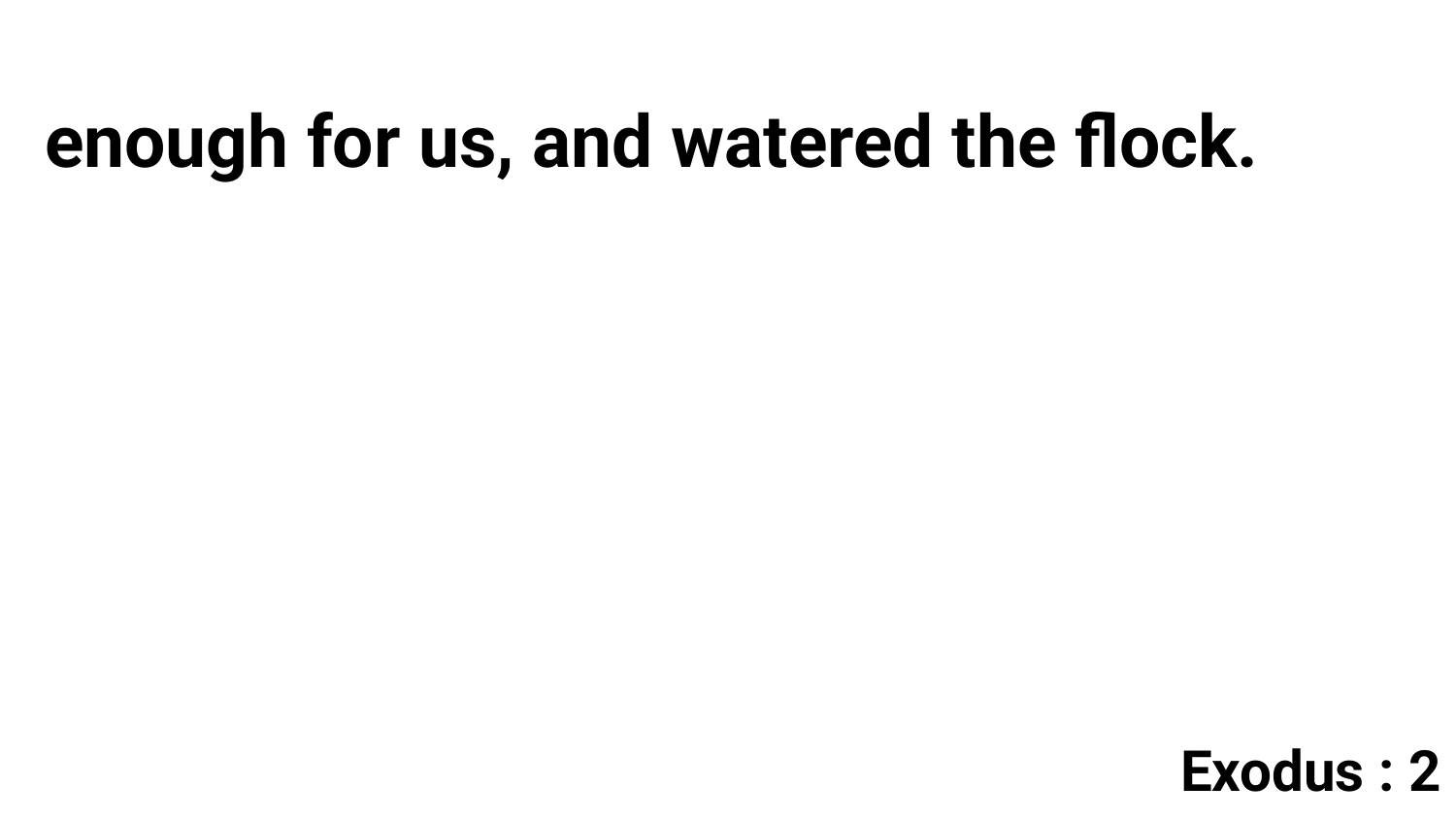

enough for us, and watered the flock.
Exodus : 2